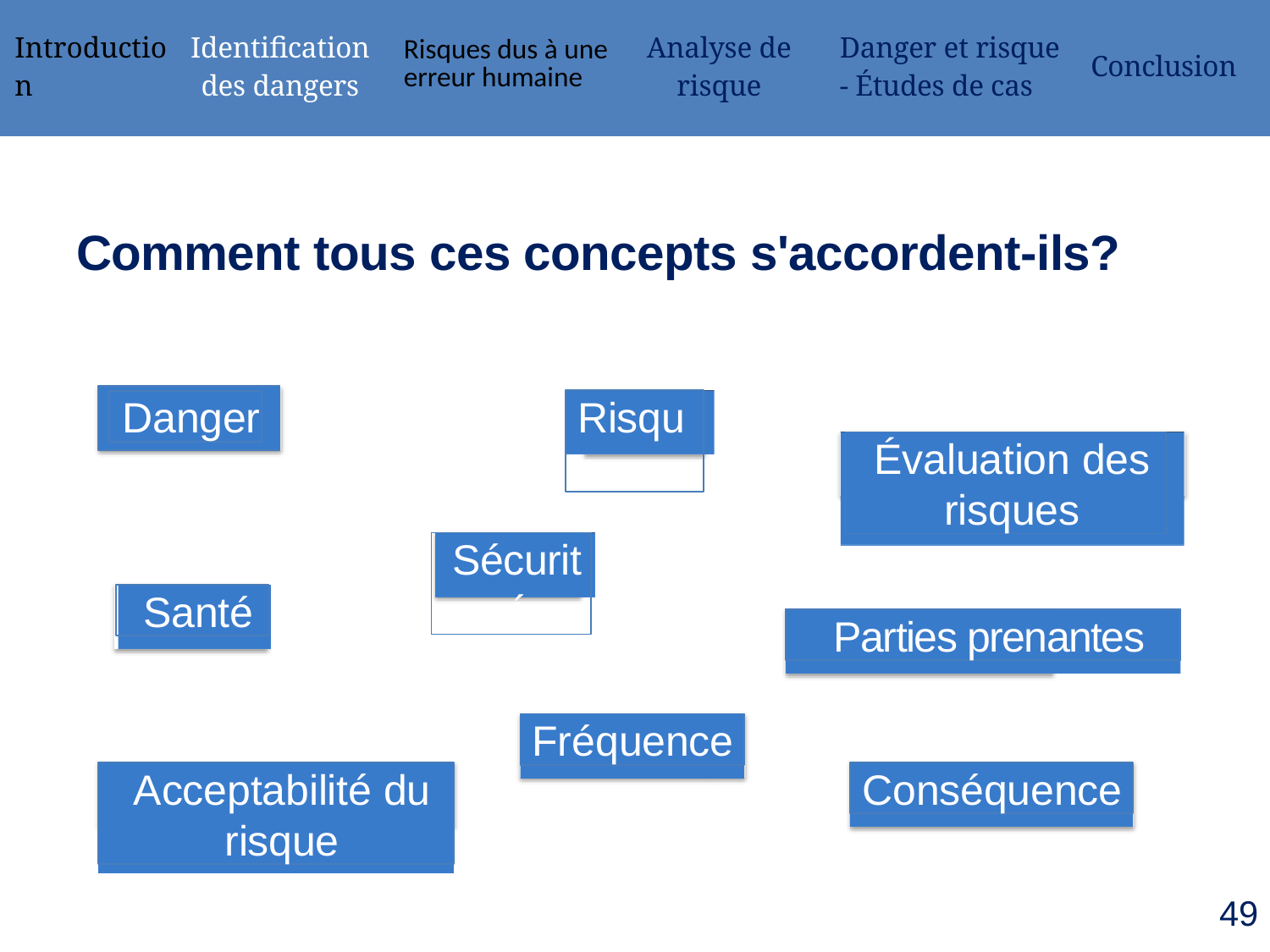

| Introduction | Identification des dangers | Risques dus à une erreur humaine | Analyse de risque | Danger et risque - Études de cas | Conclusion |
| --- | --- | --- | --- | --- | --- |
# Comment tous ces concepts s'accordent-ils?

Risque

Danger

Évaluation des risques

Sécurité

Santé

Parties prenantes

Fréquence

Acceptabilité du risque

Conséquence
49